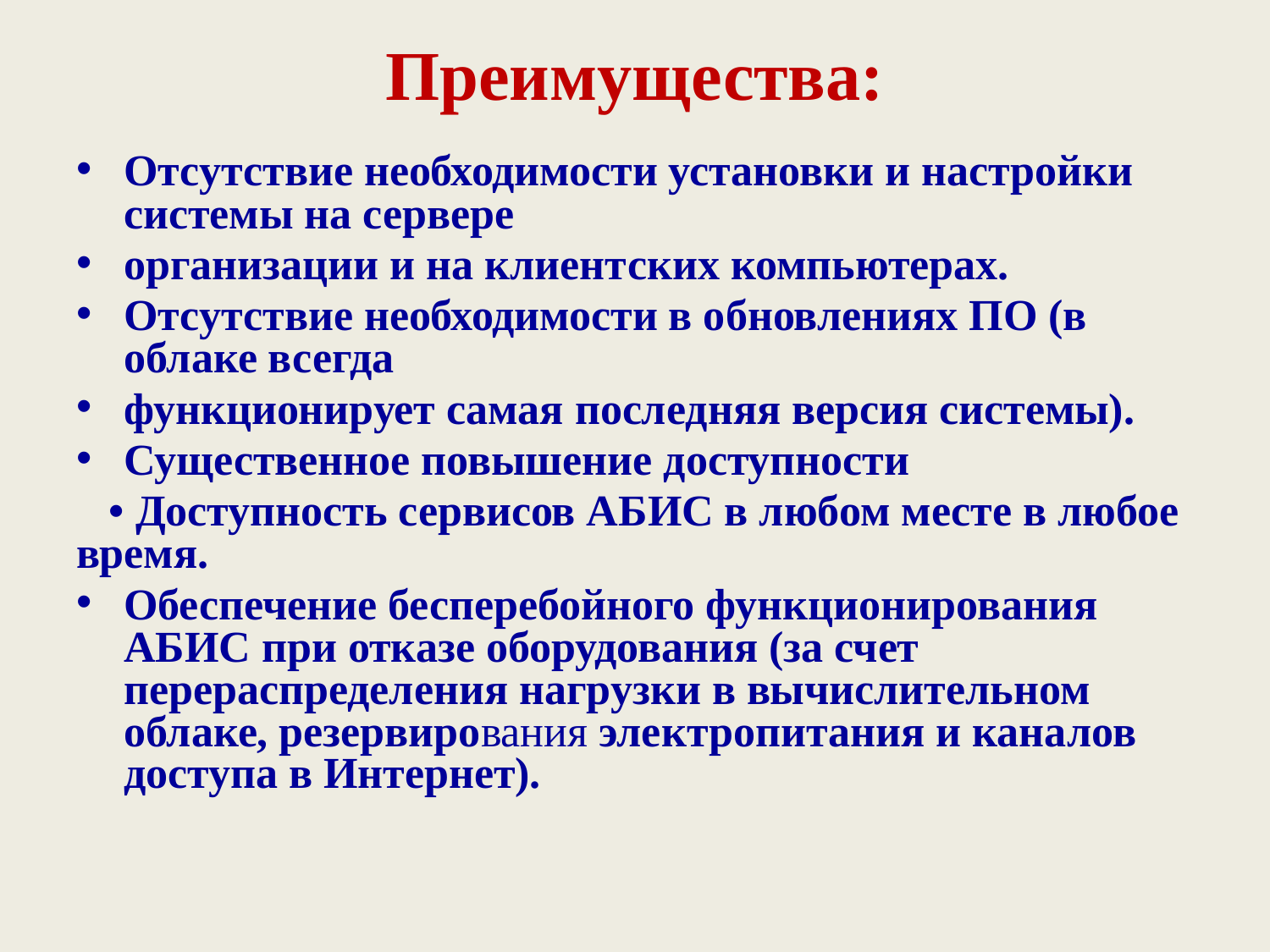

# Преимущества:
Отсутствие необходимости установки и настройки системы на сервере
организации и на клиентских компьютерах.
Отсутствие необходимости в обновлениях ПО (в облаке всегда
функционирует самая последняя версия системы).
Существенное повышение доступности
   • Доступность сервисов АБИС в любом месте в любое время.
Обеспечение бесперебойного функционирования АБИС при отказе оборудования (за счет перераспределения нагрузки в вычислительном облаке, резервирования электропитания и каналов доступа в Интернет).